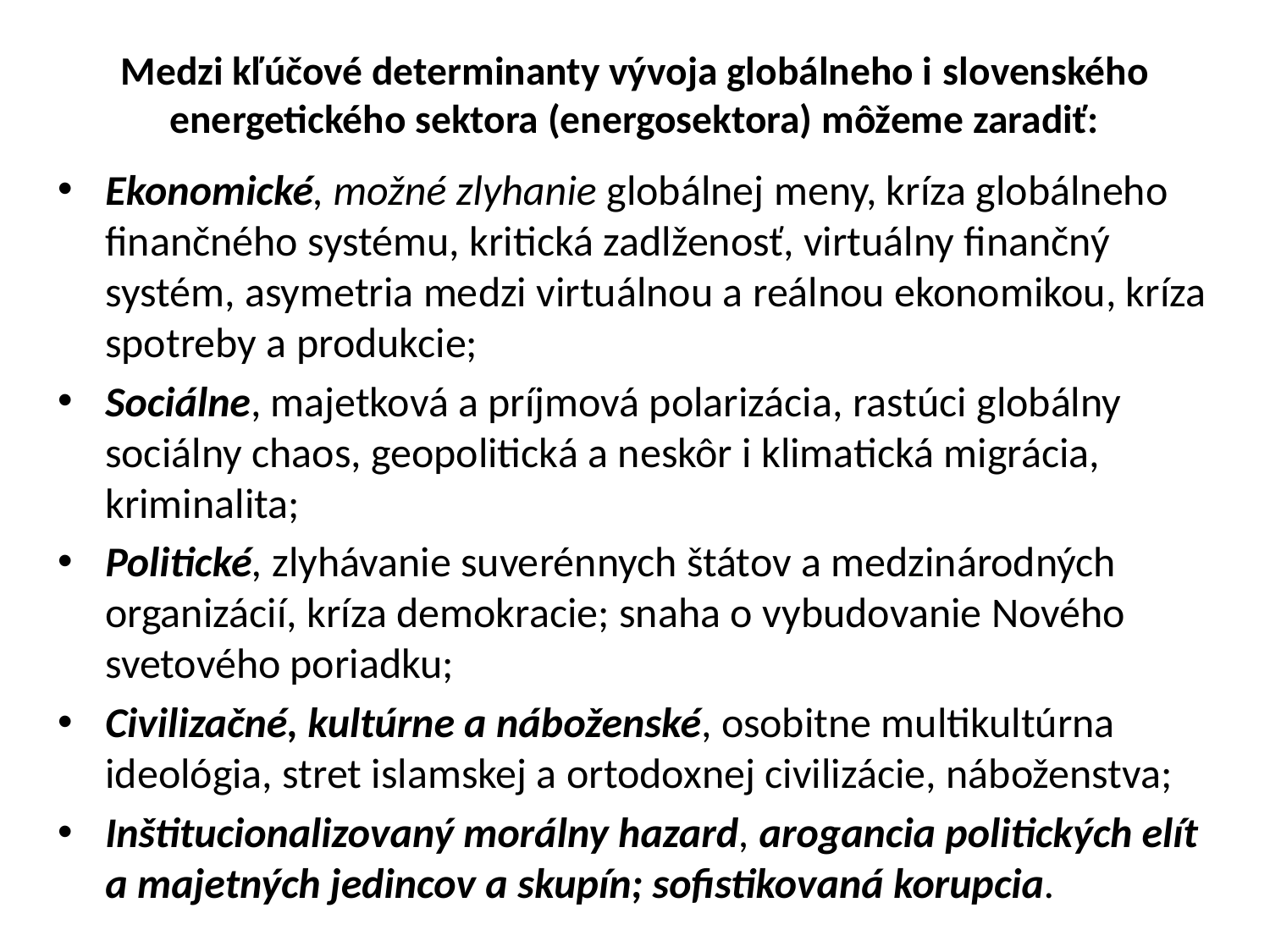

# Medzi kľúčové determinanty vývoja globálneho i slovenského energetického sektora (energosektora) môžeme zaradiť:
Ekonomické, možné zlyhanie globálnej meny, kríza globálneho finančného systému, kritická zadlženosť, virtuálny finančný systém, asymetria medzi virtuálnou a reálnou ekonomikou, kríza spotreby a produkcie;
Sociálne, majetková a príjmová polarizácia, rastúci globálny sociálny chaos, geopolitická a neskôr i klimatická migrácia, kriminalita;
Politické, zlyhávanie suverénnych štátov a medzinárodných organizácií, kríza demokracie; snaha o vybudovanie Nového svetového poriadku;
Civilizačné, kultúrne a náboženské, osobitne multikultúrna ideológia, stret islamskej a ortodoxnej civilizácie, náboženstva;
Inštitucionalizovaný morálny hazard, arogancia politických elít a majetných jedincov a skupín; sofistikovaná korupcia.